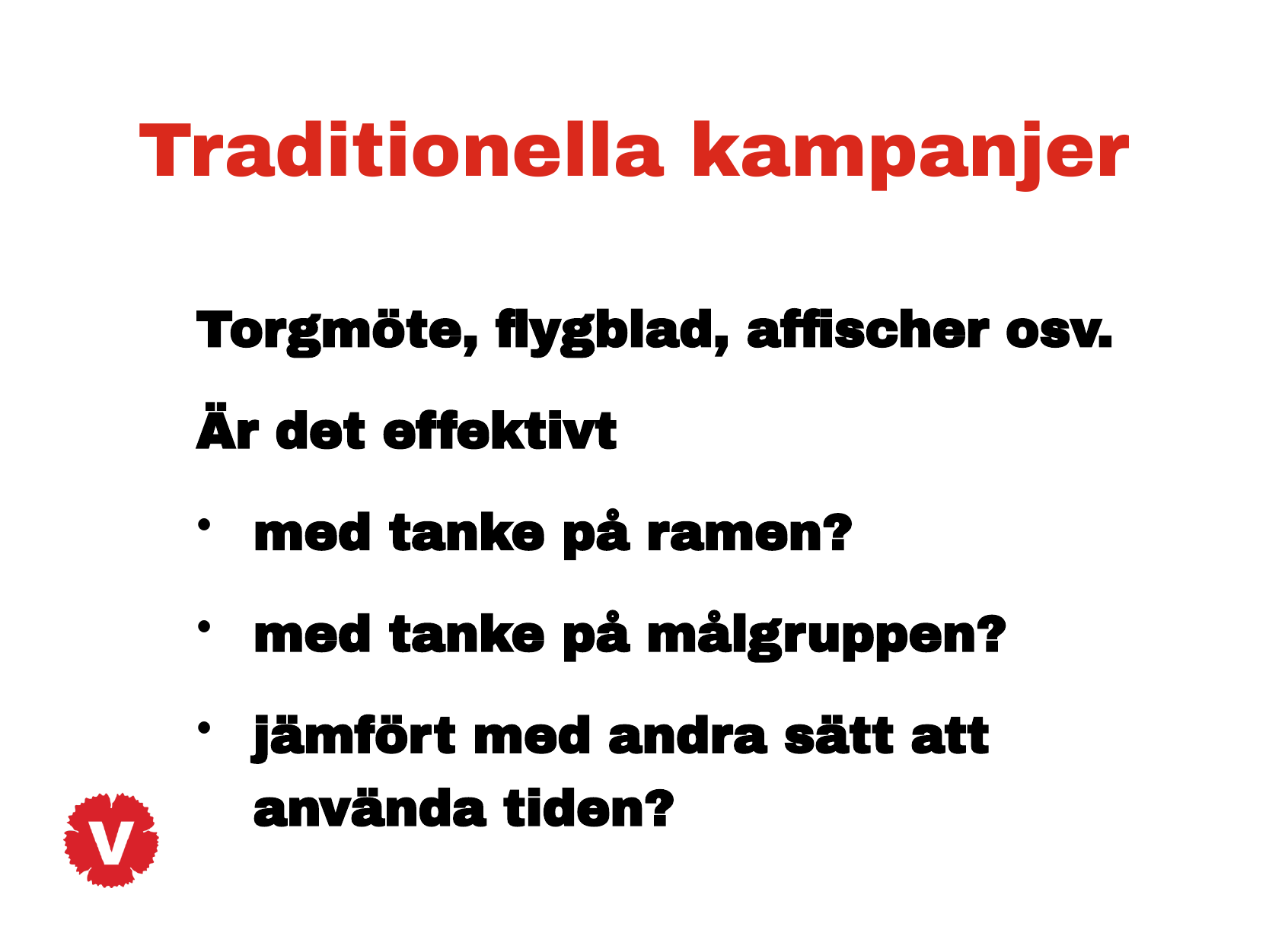

# Traditionella kampanjer
Torgmöte, flygblad, affischer osv.
Är det effektivt
med tanke på ramen?
med tanke på målgruppen?
jämfört med andra sätt att använda tiden?